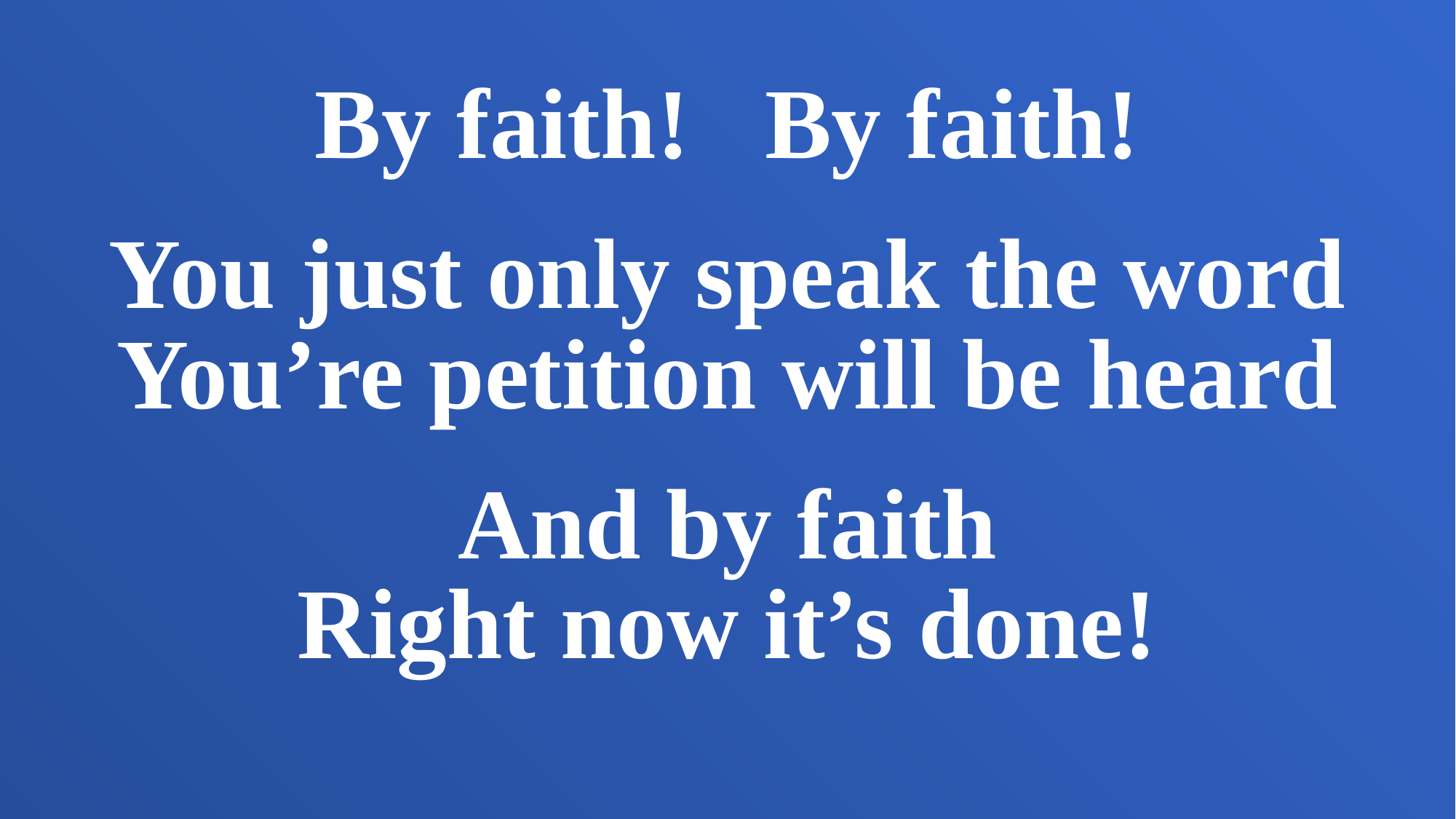

By faith!   By faith!
You just only speak the word
You’re petition will be heard
And by faith
Right now it’s done!